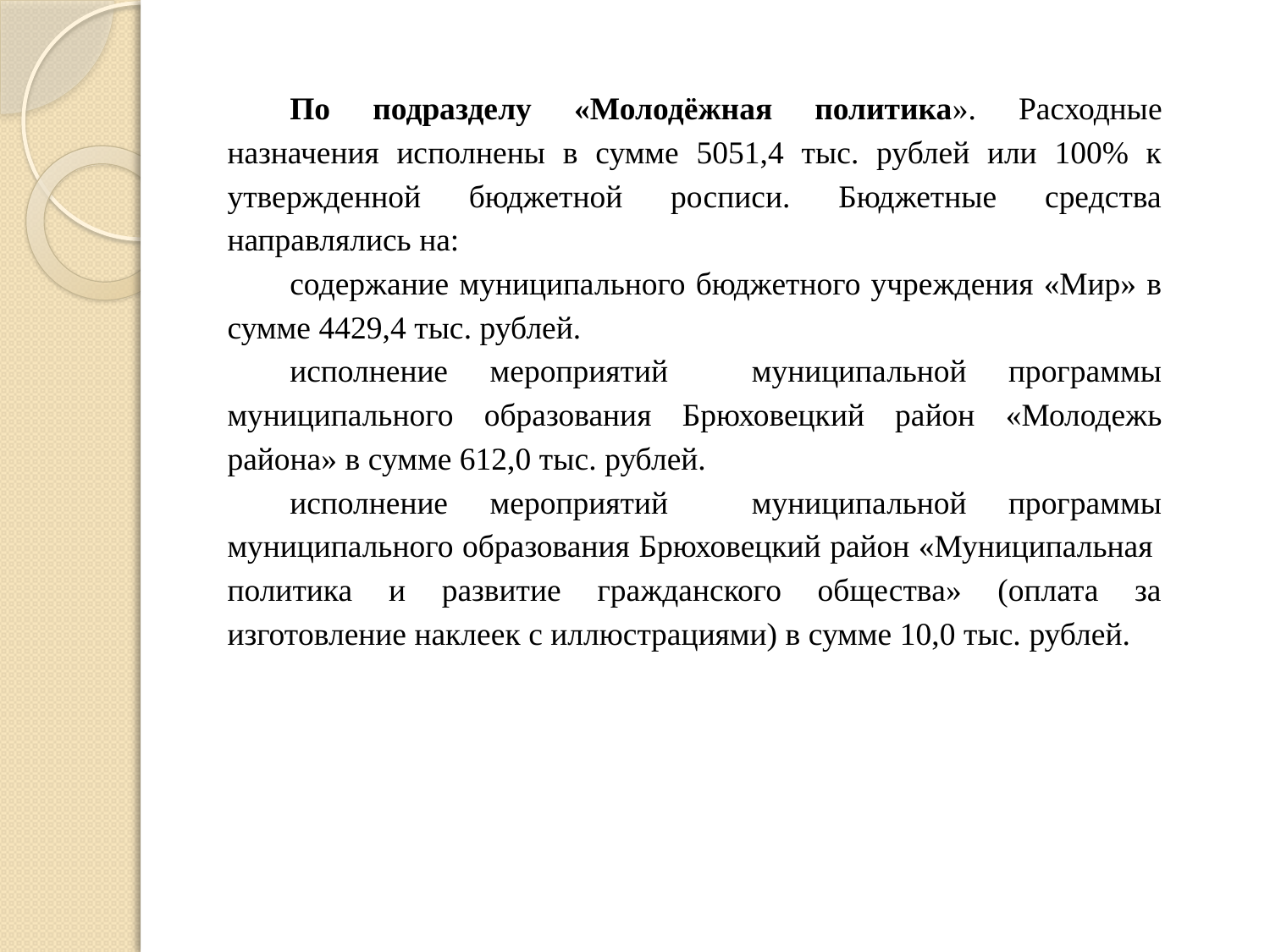

По подразделу «Молодёжная политика». Расходные назначения исполнены в сумме 5051,4 тыс. рублей или 100% к утвержденной бюджетной росписи. Бюджетные средства направлялись на:
содержание муниципального бюджетного учреждения «Мир» в сумме 4429,4 тыс. рублей.
исполнение мероприятий  муниципальной программы муниципального образования Брюховецкий район «Молодежь района» в сумме 612,0 тыс. рублей.
исполнение мероприятий  муниципальной программы муниципального образования Брюховецкий район «Муниципальная  политика и развитие гражданского общества» (оплата за изготовление наклеек с иллюстрациями) в сумме 10,0 тыс. рублей.